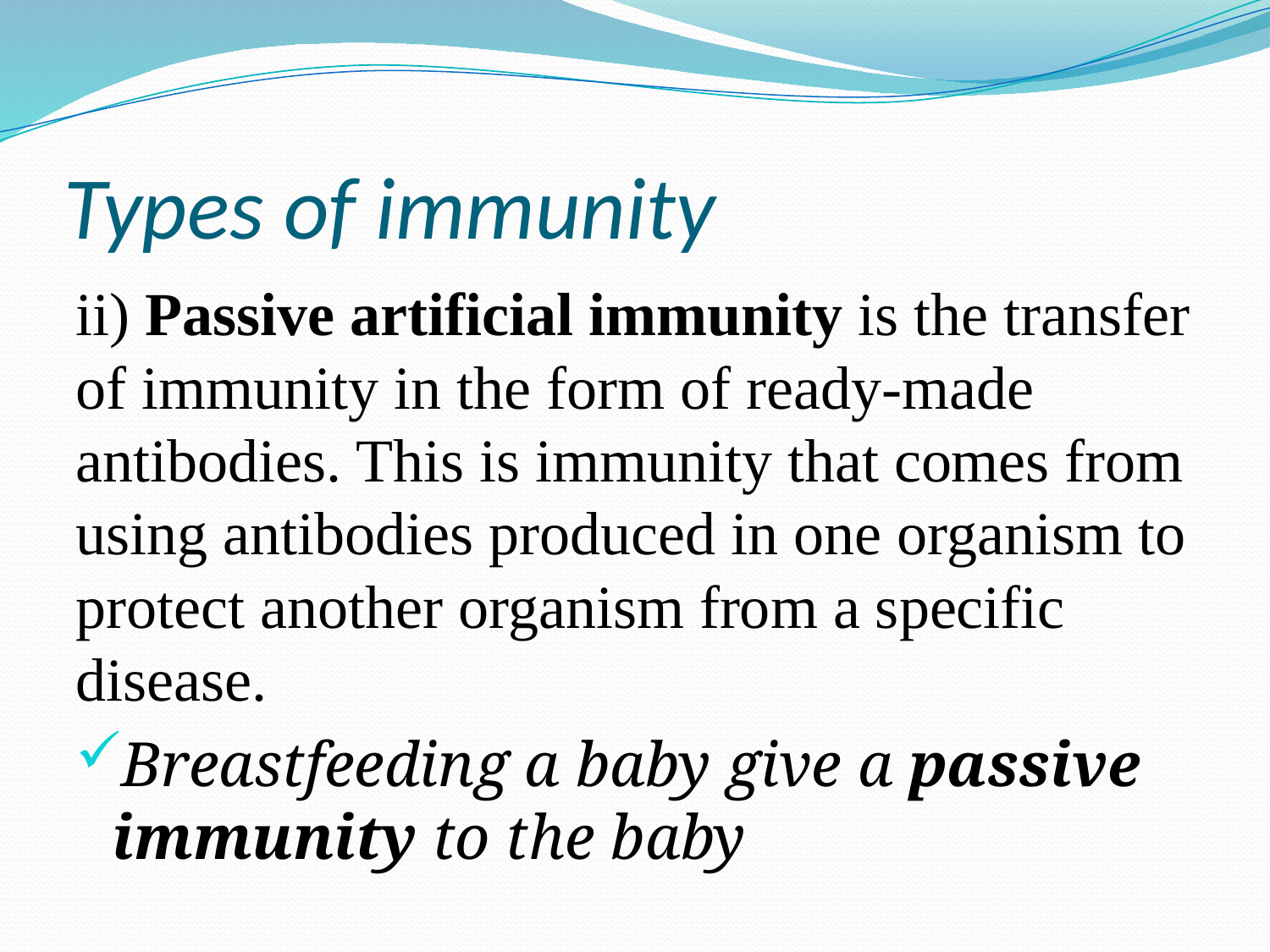

# Types of immunity
ii) Passive artificial immunity is the transfer of immunity in the form of ready-made antibodies. This is immunity that comes from using antibodies produced in one organism to protect another organism from a specific disease.
Breastfeeding a baby give a passive immunity to the baby